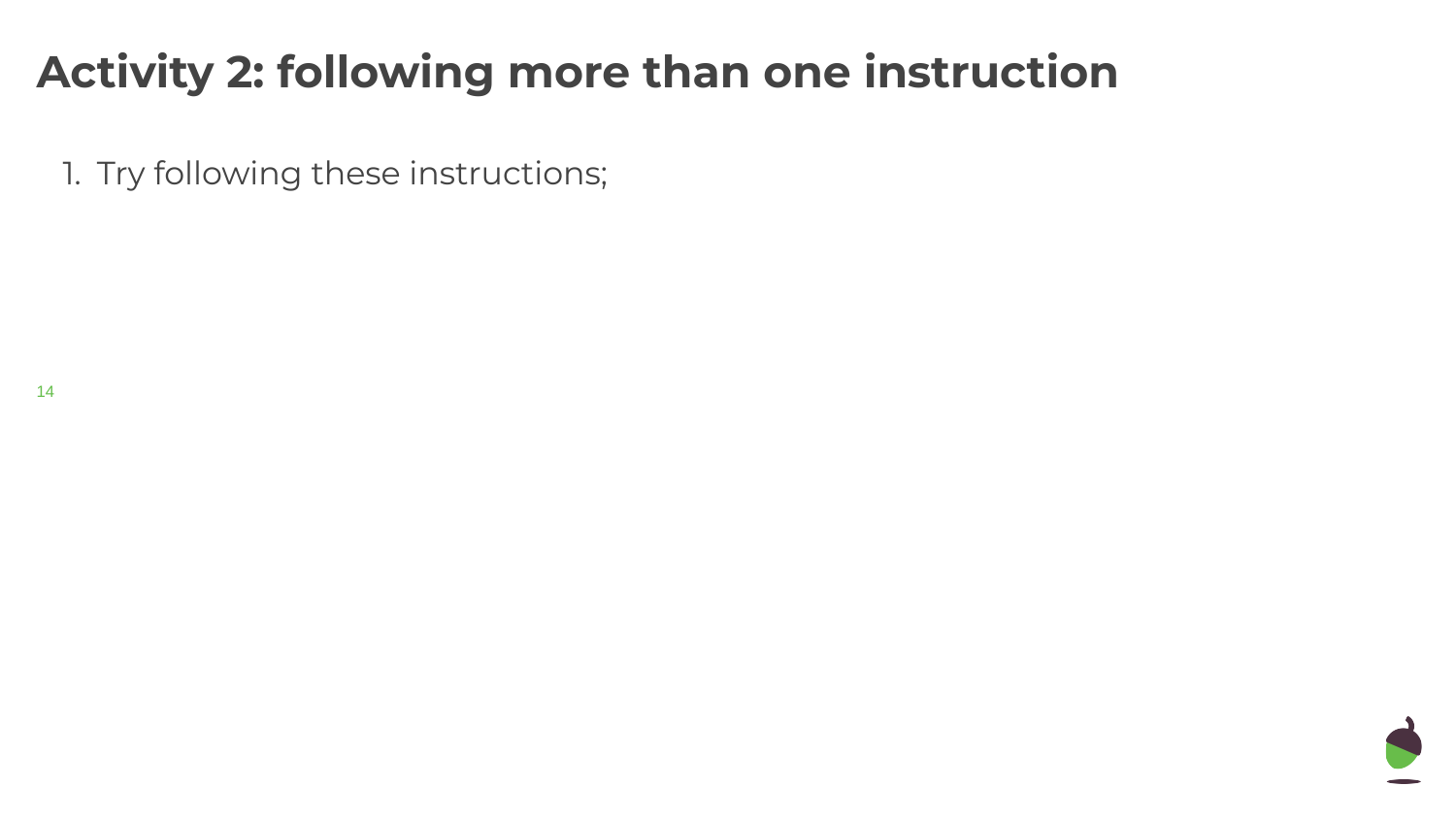

# Activity 2: following more than one instruction
Try following these instructions;

14